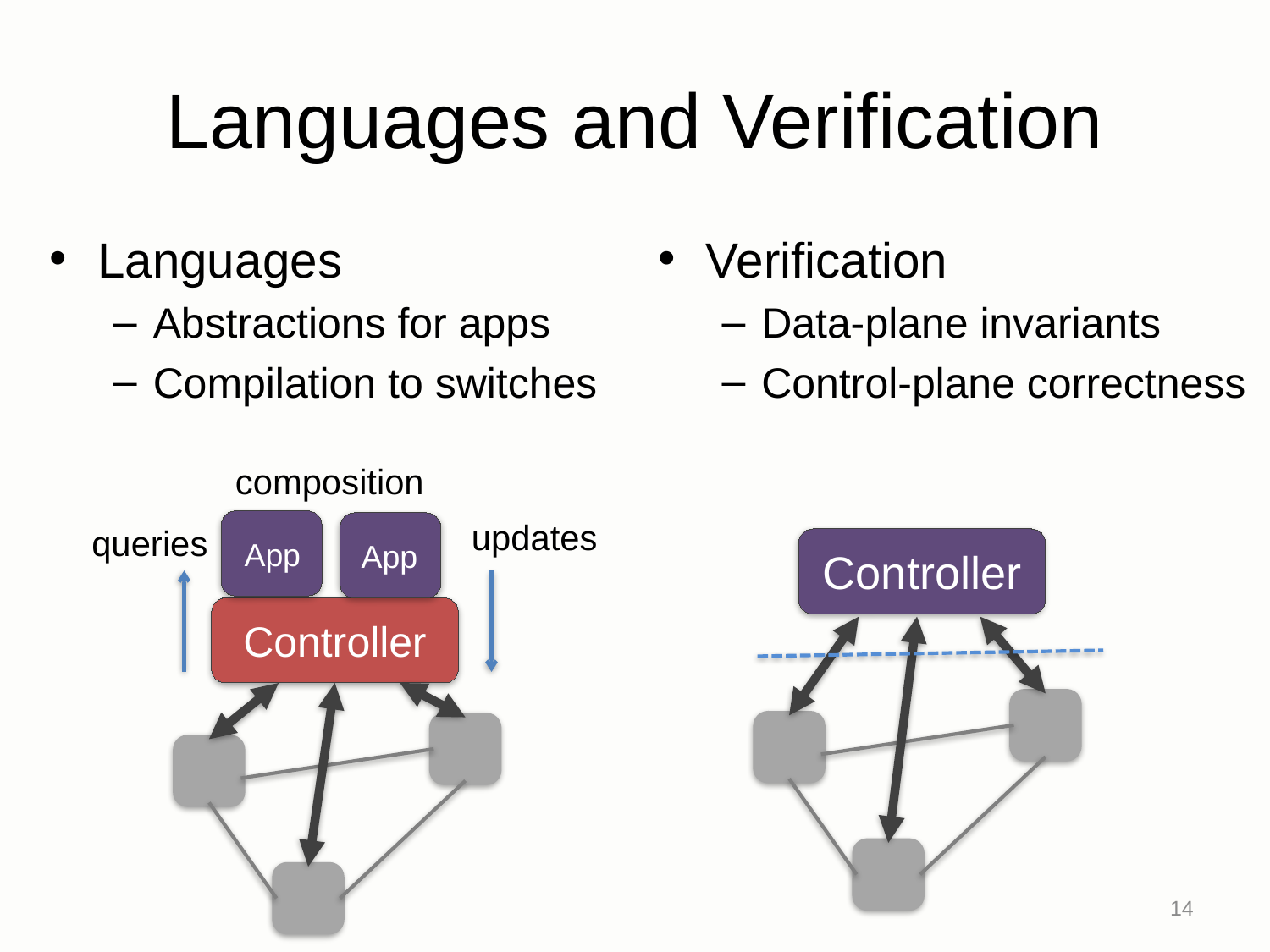

# Languages and Verification
Languages
Abstractions for apps
Compilation to switches
Verification
Data-plane invariants
Control-plane correctness
composition
updates

queries
App
Controller
App
Controller

14